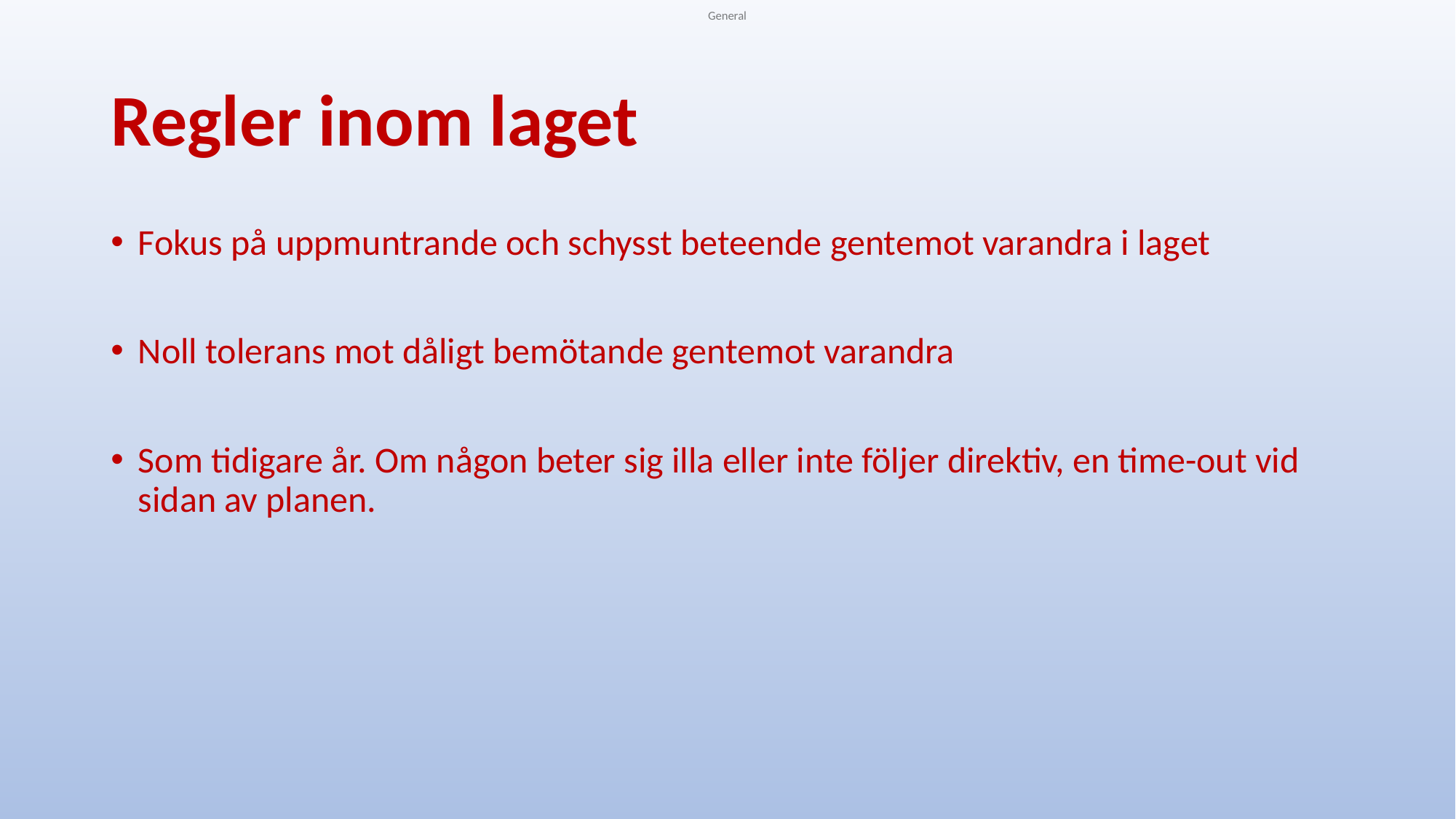

# Regler inom laget
Fokus på uppmuntrande och schysst beteende gentemot varandra i laget

Noll tolerans mot dåligt bemötande gentemot varandra

Som tidigare år. Om någon beter sig illa eller inte följer direktiv, en time-out vid sidan av planen.